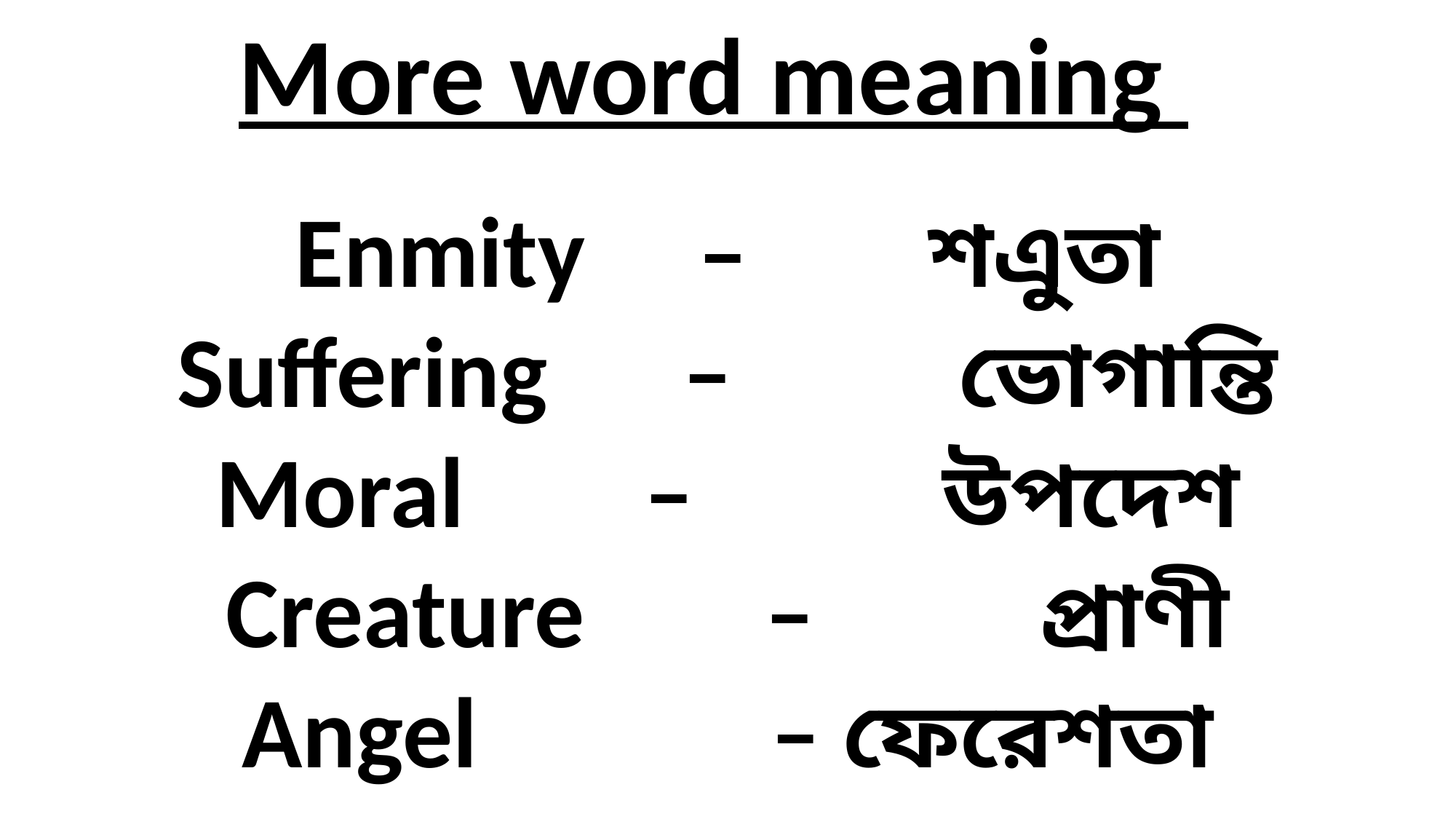

More word meaning
Enmity     –        শএুতা
Suffering      –          ভোগান্তি
Moral        –           উপদেশ
Creature        –          প্রাণী
Angel             – ফেরেশতা